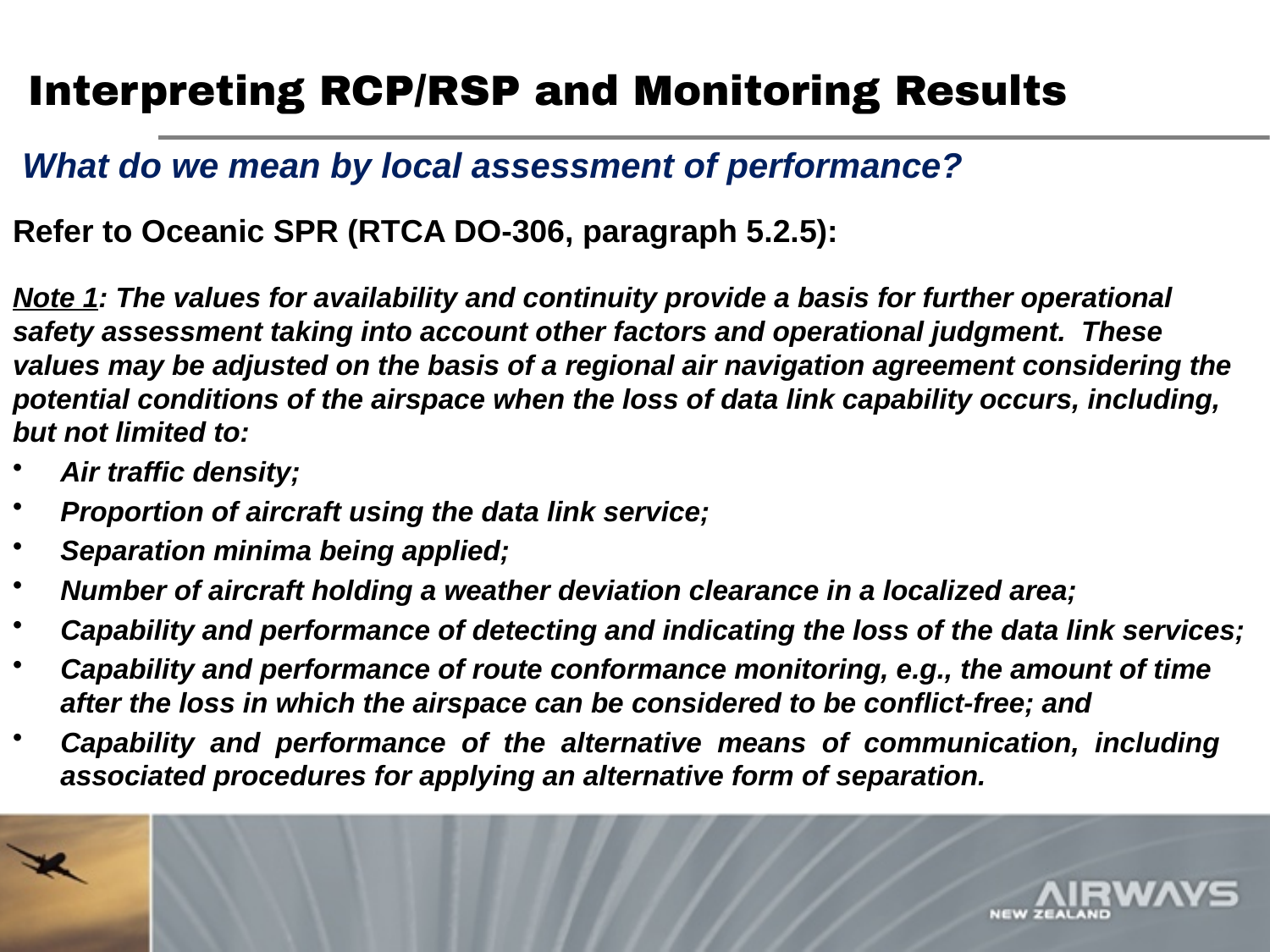

# Interpreting RCP/RSP and Monitoring Results
 What do we mean by local assessment of performance?

Refer to Oceanic SPR (RTCA DO-306, paragraph 5.2.5):

Note 1: The values for availability and continuity provide a basis for further operational safety assessment taking into account other factors and operational judgment.  These values may be adjusted on the basis of a regional air navigation agreement considering the potential conditions of the airspace when the loss of data link capability occurs, including, but not limited to:
Air traffic density;
Proportion of aircraft using the data link service;
Separation minima being applied;
Number of aircraft holding a weather deviation clearance in a localized area;
Capability and performance of detecting and indicating the loss of the data link services;
Capability and performance of route conformance monitoring, e.g., the amount of time after the loss in which the airspace can be considered to be conflict-free; and
Capability  and  performance  of  the  alternative  means  of  communication,  including associated procedures for applying an alternative form of separation.